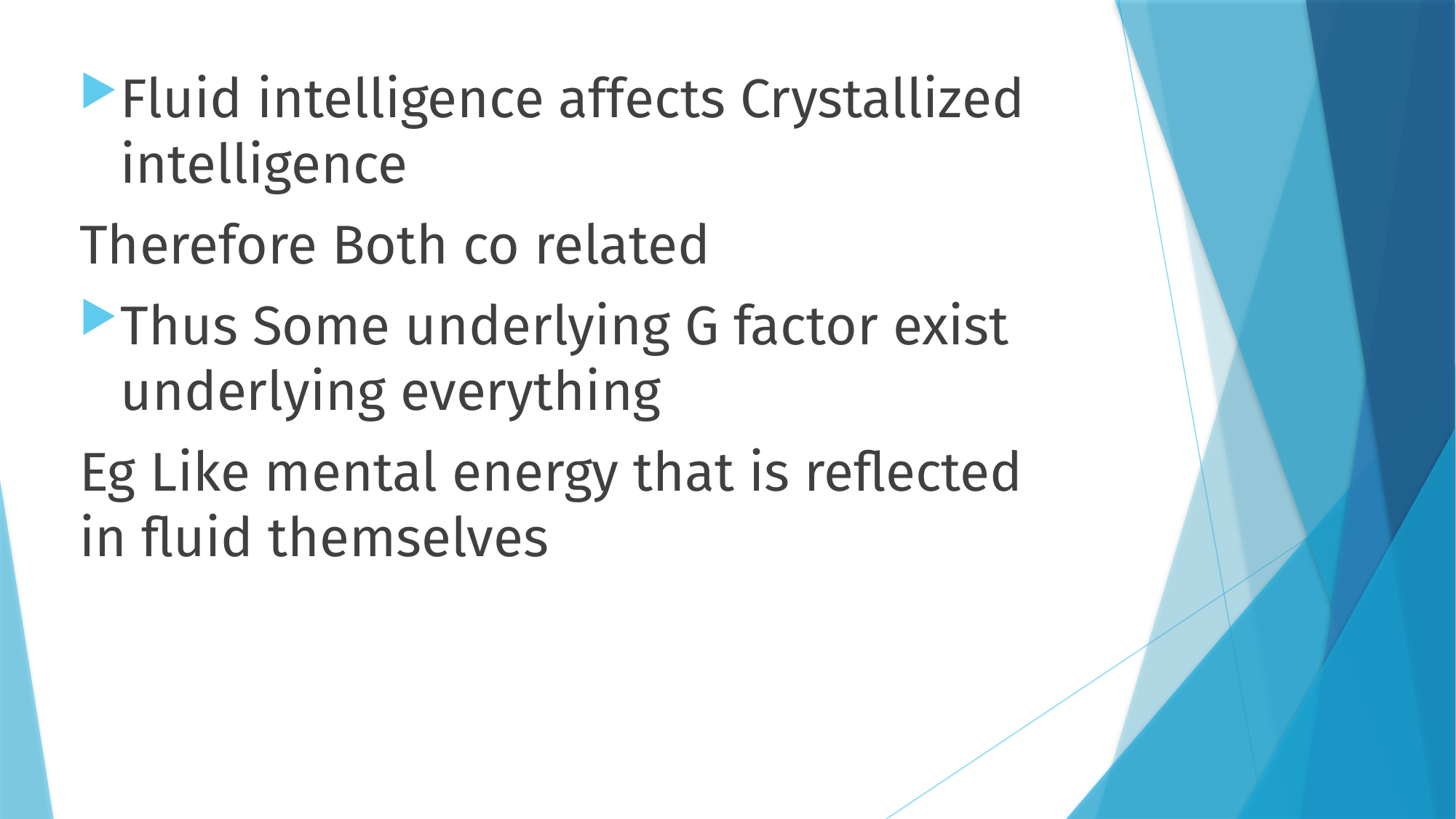

Fluid intelligence affects Crystallized intelligence
Therefore Both co related
Thus Some underlying G factor exist underlying everything
Eg Like mental energy that is reflected in fluid themselves